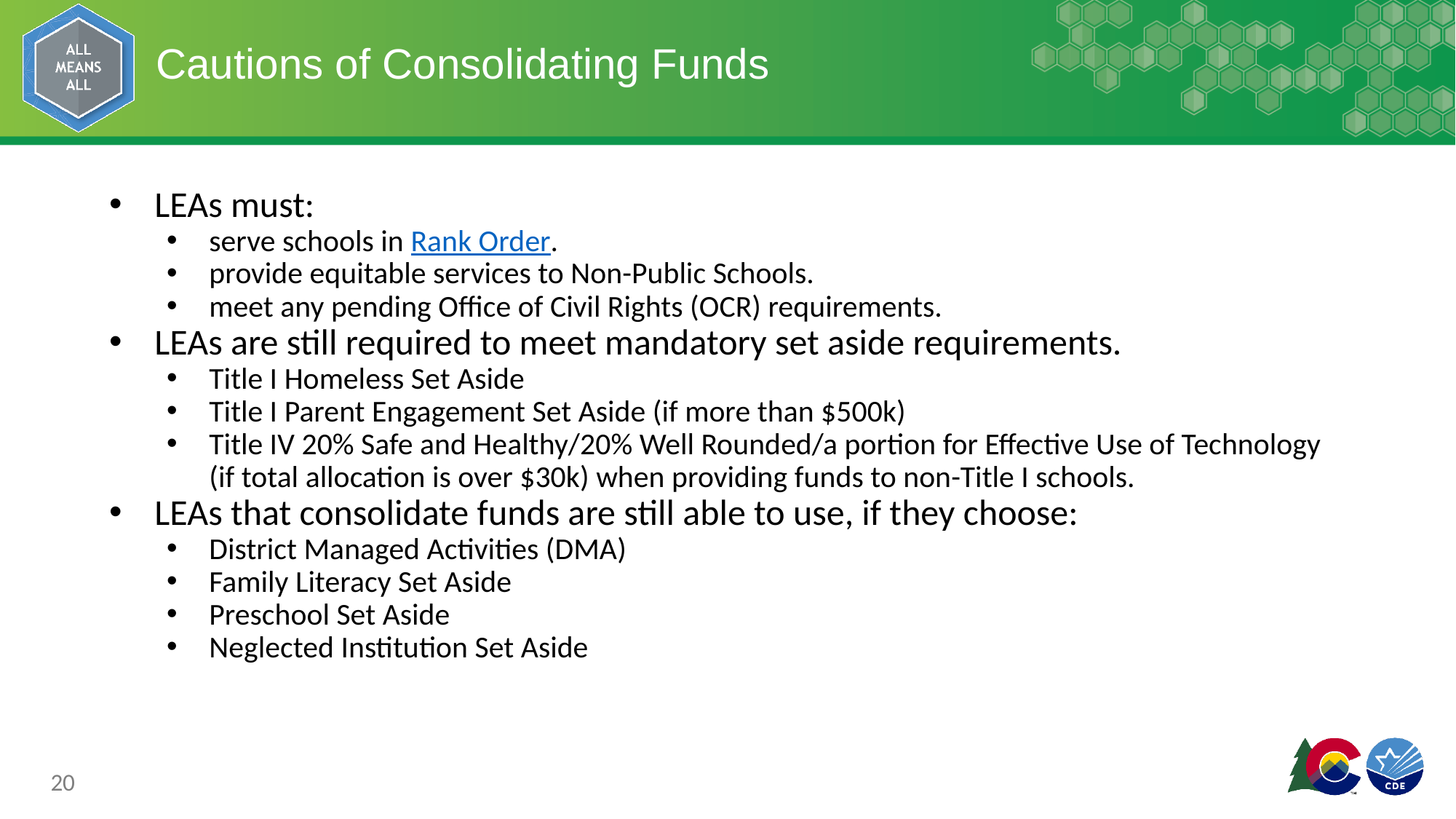

# Cautions of Consolidating Funds
LEAs must:
serve schools in Rank Order.
provide equitable services to Non-Public Schools.
meet any pending Office of Civil Rights (OCR) requirements.
LEAs are still required to meet mandatory set aside requirements.
Title I Homeless Set Aside
Title I Parent Engagement Set Aside (if more than $500k)
Title IV 20% Safe and Healthy/20% Well Rounded/a portion for Effective Use of Technology  (if total allocation is over $30k) when providing funds to non-Title I schools.
LEAs that consolidate funds are still able to use, if they choose:
District Managed Activities (DMA)
Family Literacy Set Aside
Preschool Set Aside
Neglected Institution Set Aside
20